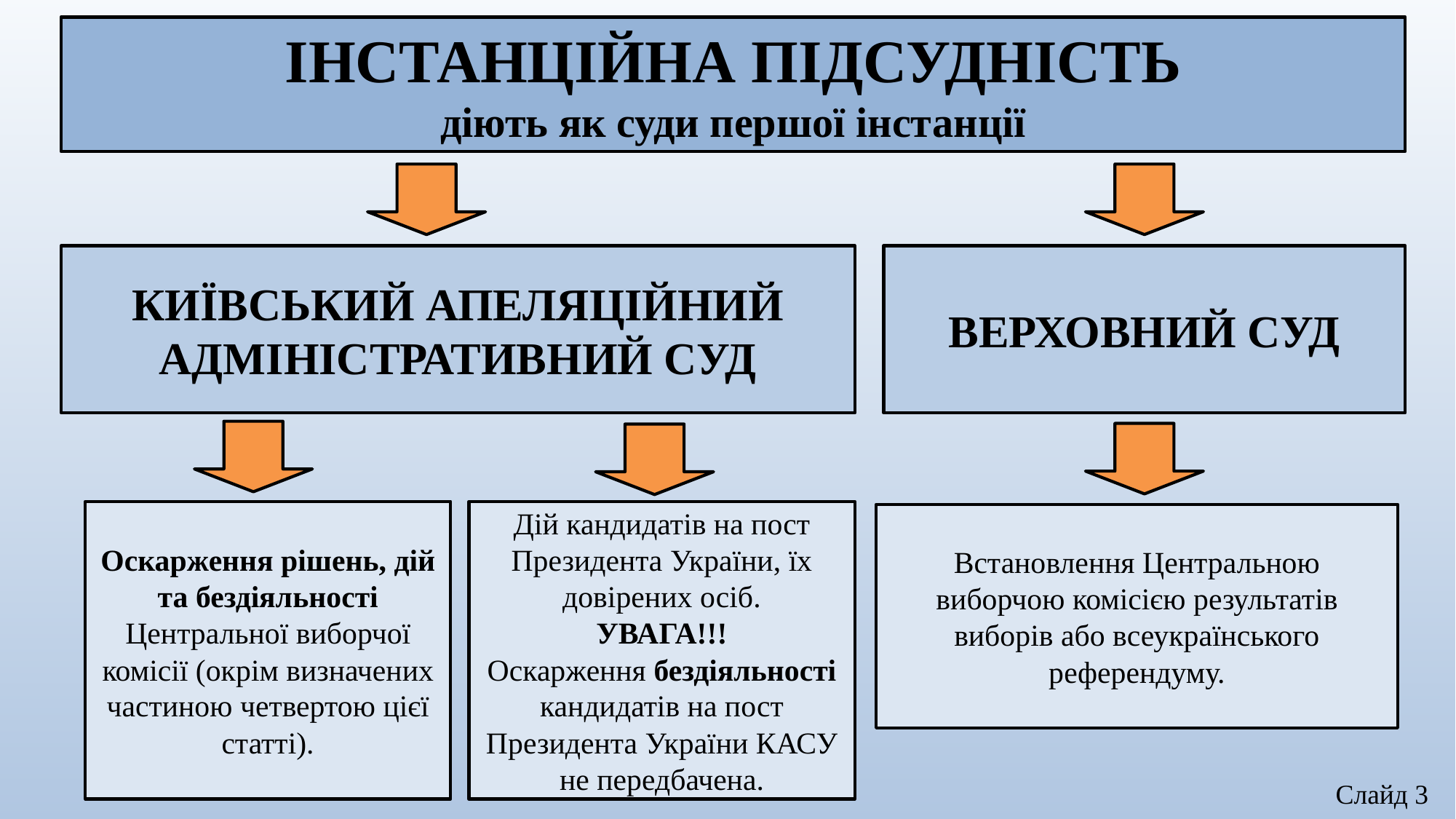

ІНСТАНЦІЙНА ПІДСУДНІСТЬ
діють як суди першої інстанції

КИЇВСЬКИЙ АПЕЛЯЦІЙНИЙ АДМІНІСТРАТИВНИЙ СУД
ВЕРХОВНИЙ СУД

Оскарження рішень, дій та бездіяльності Центральної виборчої комісії (окрім визначених частиною четвертою цієї статті).
Дій кандидатів на пост Президента України, їх довірених осіб.
УВАГА!!!
Оскарження бездіяльності кандидатів на пост Президента України КАСУ не передбачена.
Встановлення Центральною виборчою комісією результатів виборів або всеукраїнського референдуму.
Слайд 3